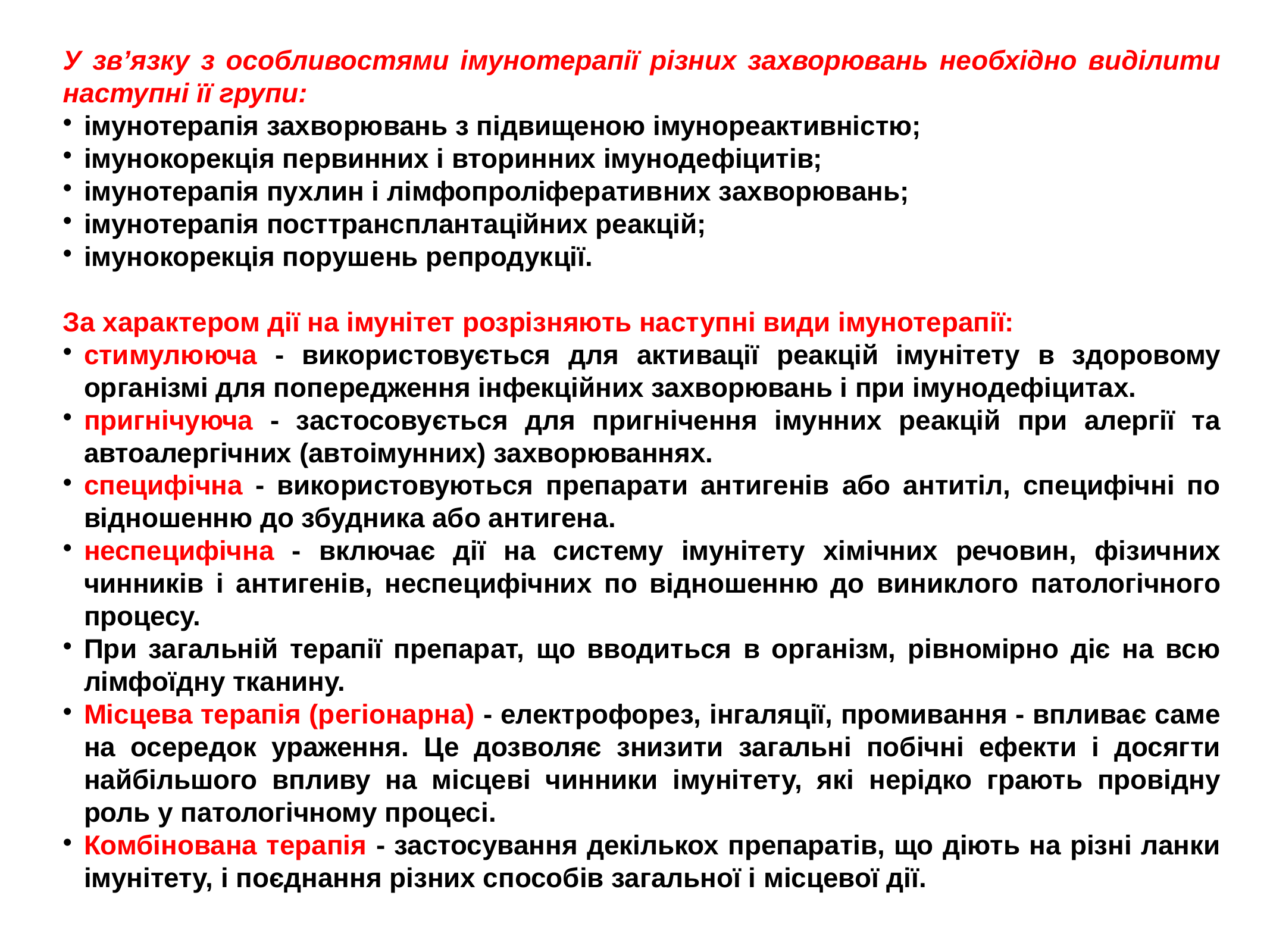

У зв’язку з особливостями імунотерапії різних захворювань необхідно виділити наступні її групи:
імунотерапія захворювань з підвищеною імунореактивністю;
імунокорекція первинних і вторинних імунодефіцитів;
імунотерапія пухлин і лімфопроліферативних захворювань;
імунотерапія посттрансплантаційних реакцій;
імунокорекція порушень репродукції.

За характером дії на імунітет розрізняють наступні види імунотерапії:
стимулююча - використовується для активації реакцій імунітету в здоровому організмі для попередження інфекційних захворювань і при імунодефіцитах.
пригнічуюча - застосовується для пригнічення імунних реакцій при алергії та автоалергічних (автоімунних) захворюваннях.
специфічна - використовуються препарати антигенів або антитіл, специфічні по відношенню до збудника або антигена.
неспецифічна - включає дії на систему імунітету хімічних речовин, фізичних чинників і антигенів, неспецифічних по відношенню до виниклого патологічного процесу.
При загальній терапії препарат, що вводиться в організм, рівномірно діє на всю лімфоїдну тканину.
Місцева терапія (регіонарна) - електрофорез, інгаляції, промивання - впливає саме на осередок ураження. Це дозволяє знизити загальні побічні ефекти і досягти найбільшого впливу на місцеві чинники імунітету, які нерідко грають провідну роль у патологічному процесі.
Комбінована терапія - застосування декількох препаратів, що діють на різні ланки імунітету, і поєднання різних способів загальної і місцевої дії.